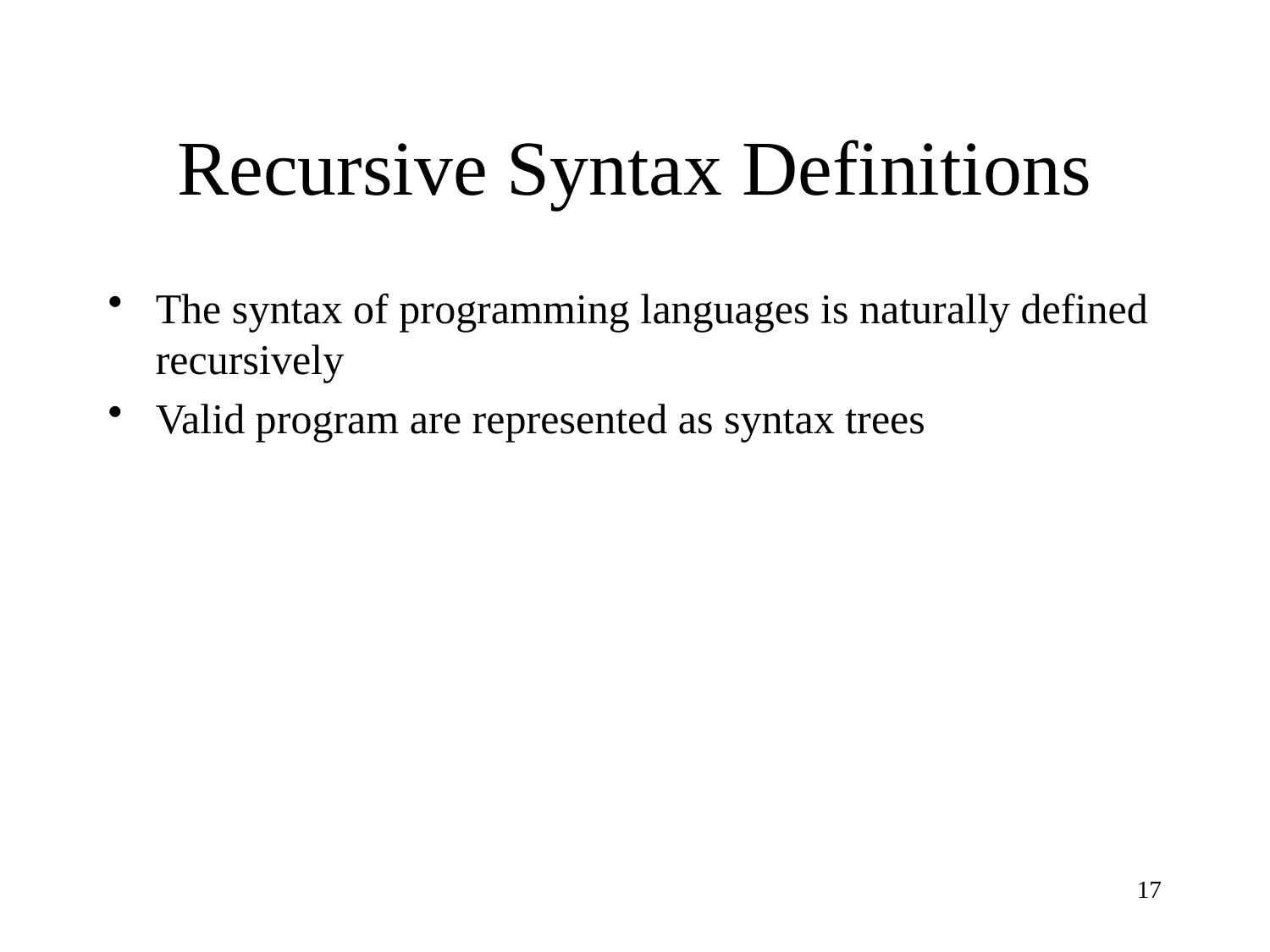

# Recursive Syntax Definitions
The syntax of programming languages is naturally defined recursively
Valid program are represented as syntax trees
17